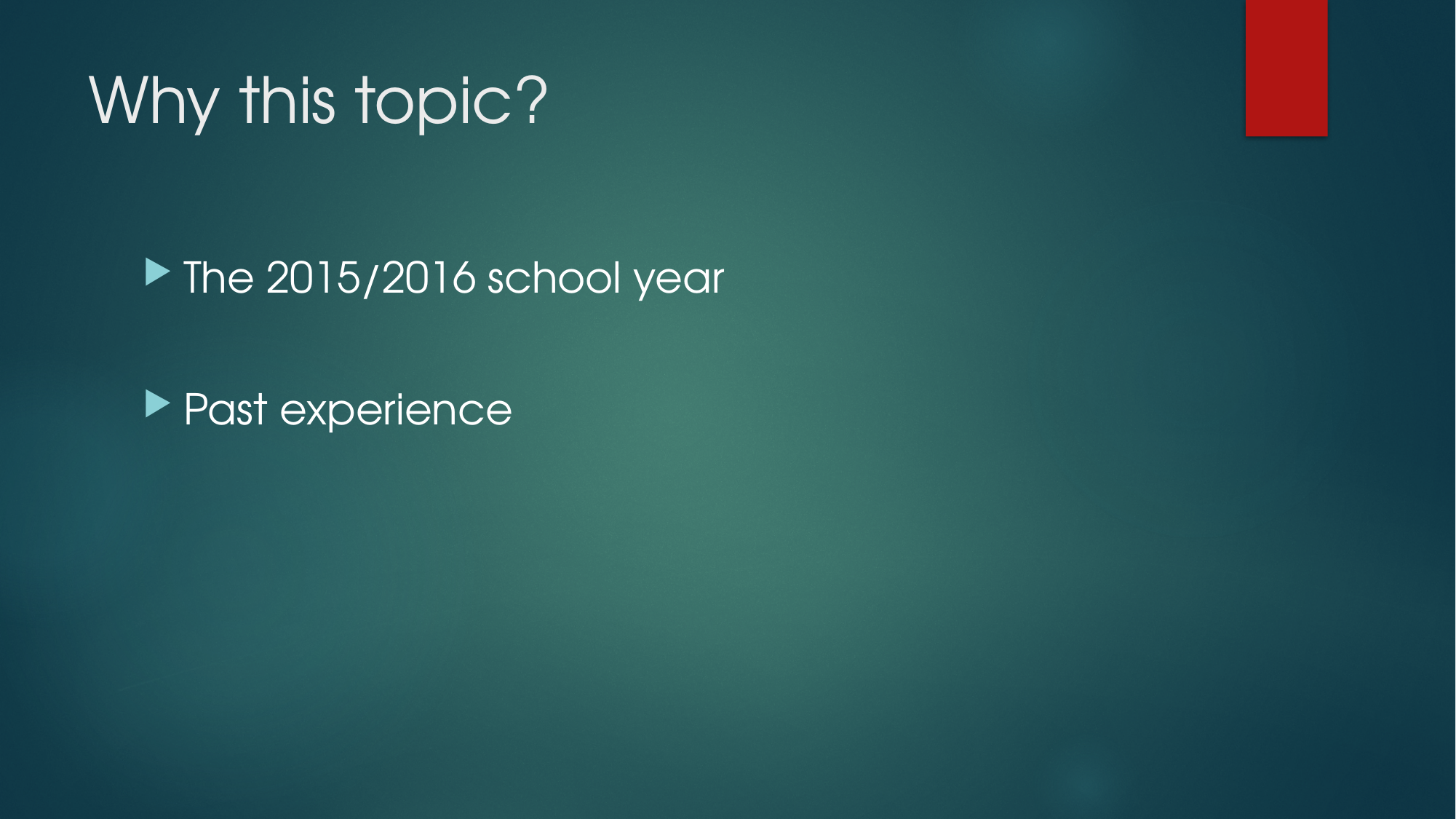

# Why this topic?
The 2015/2016 school year

Past experience